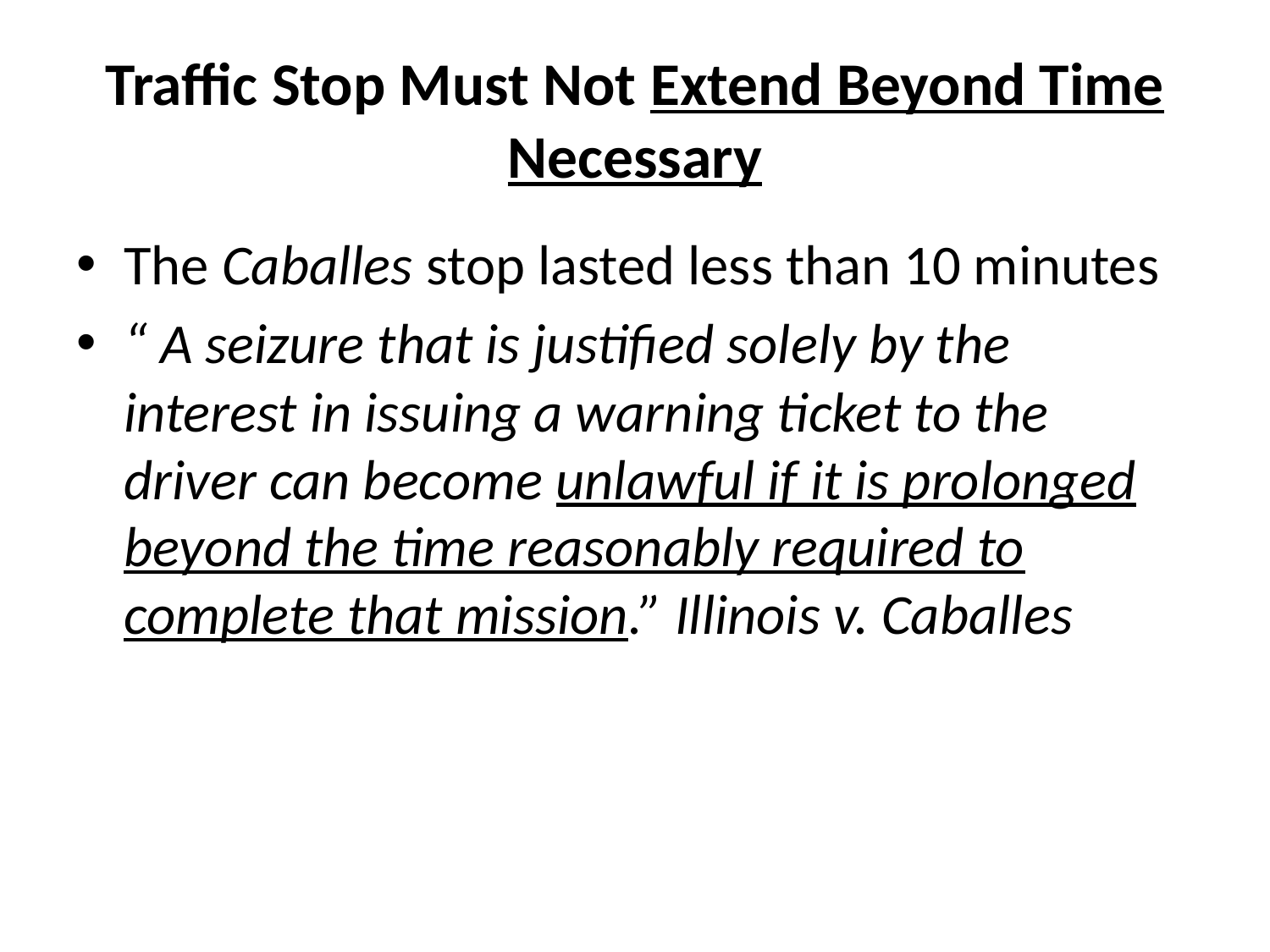

# Traffic Stop Must Not Extend Beyond Time Necessary
The Caballes stop lasted less than 10 minutes
“ A seizure that is justified solely by the interest in issuing a warning ticket to the driver can become unlawful if it is prolonged beyond the time reasonably required to complete that mission.” Illinois v. Caballes